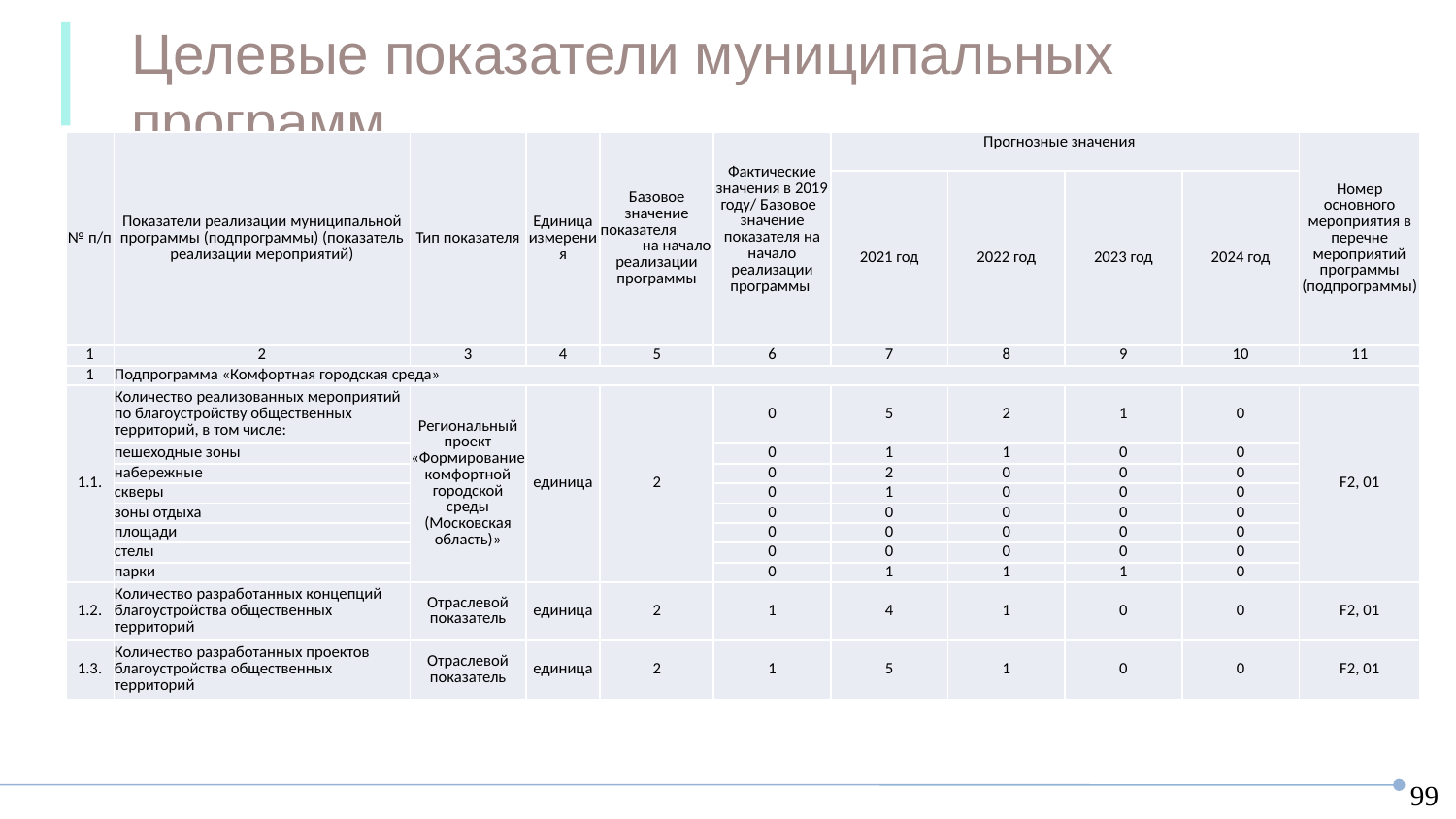

Целевые показатели муниципальных программ
МП Формирование современной комфортной городской среды

| № п/п | Показатели реализации муниципальной программы (подпрограммы) (показатель реализации мероприятий) | Тип показателя | Единица измерения | Базовое значение показателя на начало реализации программы | Фактические значения в 2019 году/ Базовое значение показателя на начало реализации программы | Прогнозные значения |  |  |  | Номер основного мероприятия в перечне мероприятий программы (подпрограммы) |
| --- | --- | --- | --- | --- | --- | --- | --- | --- | --- | --- |
|  |  |  |  |  |  | 2021 год | 2022 год | 2023 год | 2024 год |  |
| 1 | 2 | 3 | 4 | 5 | 6 | 7 | 8 | 9 | 10 | 11 |
| 1 | Подпрограмма «Комфортная городская среда» |  |  |  |  |  |  |  |  |  |
| 1.1. | Количество реализованных мероприятий по благоустройству общественных территорий, в том числе: | Региональный проект «Формирование комфортной городской среды (Московская область)» | единица | 2 | 0 | 5 | 2 | 1 | 0 | F2, 01 |
|  | пешеходные зоны |  |  |  | 0 | 1 | 1 | 0 | 0 |  |
|  | набережные |  |  |  | 0 | 2 | 0 | 0 | 0 |  |
|  | скверы |  |  |  | 0 | 1 | 0 | 0 | 0 |  |
|  | зоны отдыха |  |  |  | 0 | 0 | 0 | 0 | 0 |  |
|  | площади |  |  |  | 0 | 0 | 0 | 0 | 0 |  |
|  | стелы |  |  |  | 0 | 0 | 0 | 0 | 0 |  |
|  | парки |  |  |  | 0 | 1 | 1 | 1 | 0 |  |
| 1.2. | Количество разработанных концепций благоустройства общественных территорий | Отраслевой показатель | единица | 2 | 1 | 4 | 1 | 0 | 0 | F2, 01 |
| 1.3. | Количество разработанных проектов благоустройства общественных территорий | Отраслевой показатель | единица | 2 | 1 | 5 | 1 | 0 | 0 | F2, 01 |

99